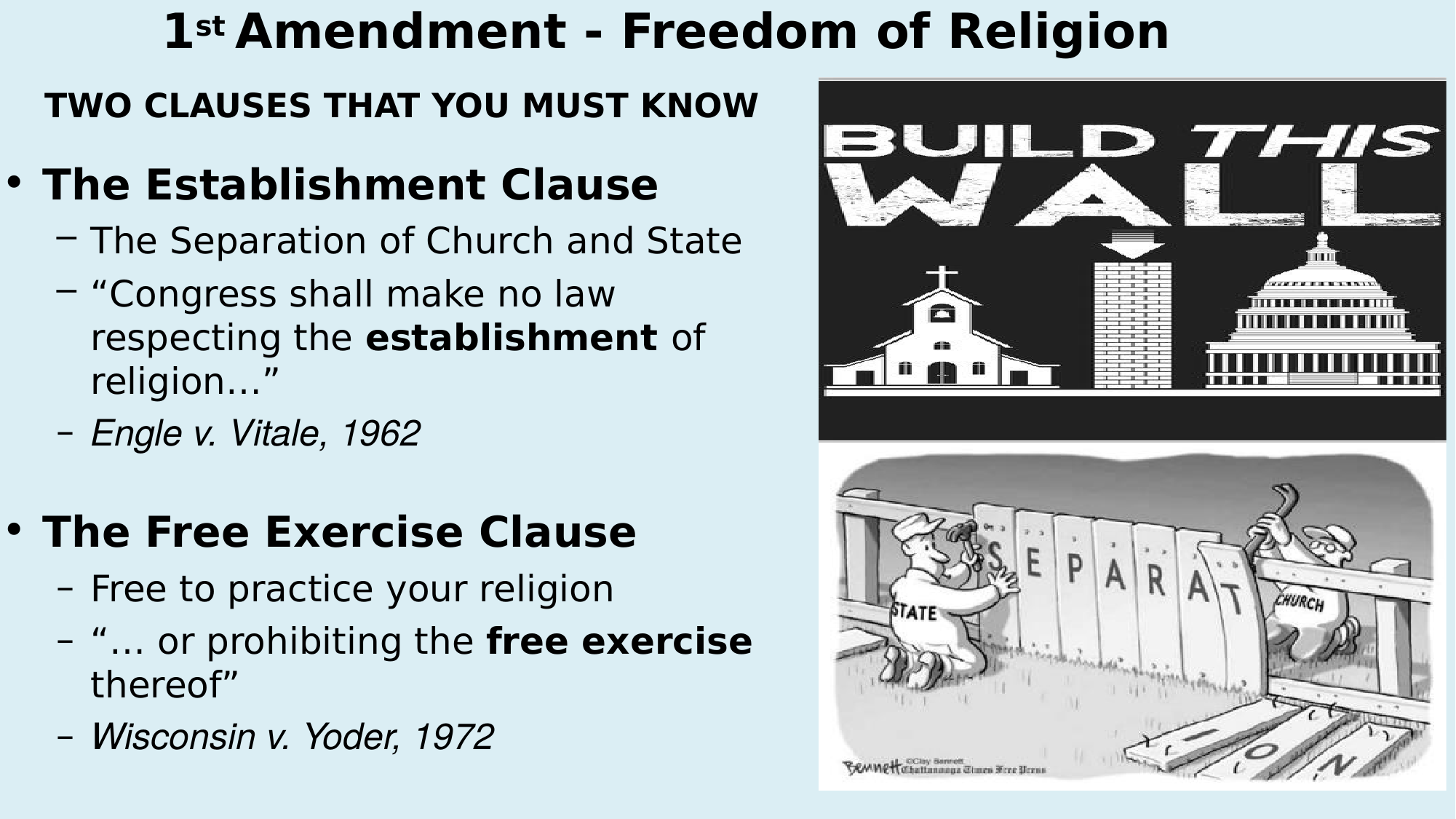

# 1st Amendment - Freedom of Religion

TWO CLAUSES THAT YOU MUST KNOW
The Establishment Clause
The Separation of Church and State
“Congress shall make no law respecting the establishment of religion…”
Engle v. Vitale, 1962

The Free Exercise Clause
Free to practice your religion
“… or prohibiting the free exercise thereof”
Wisconsin v. Yoder, 1972